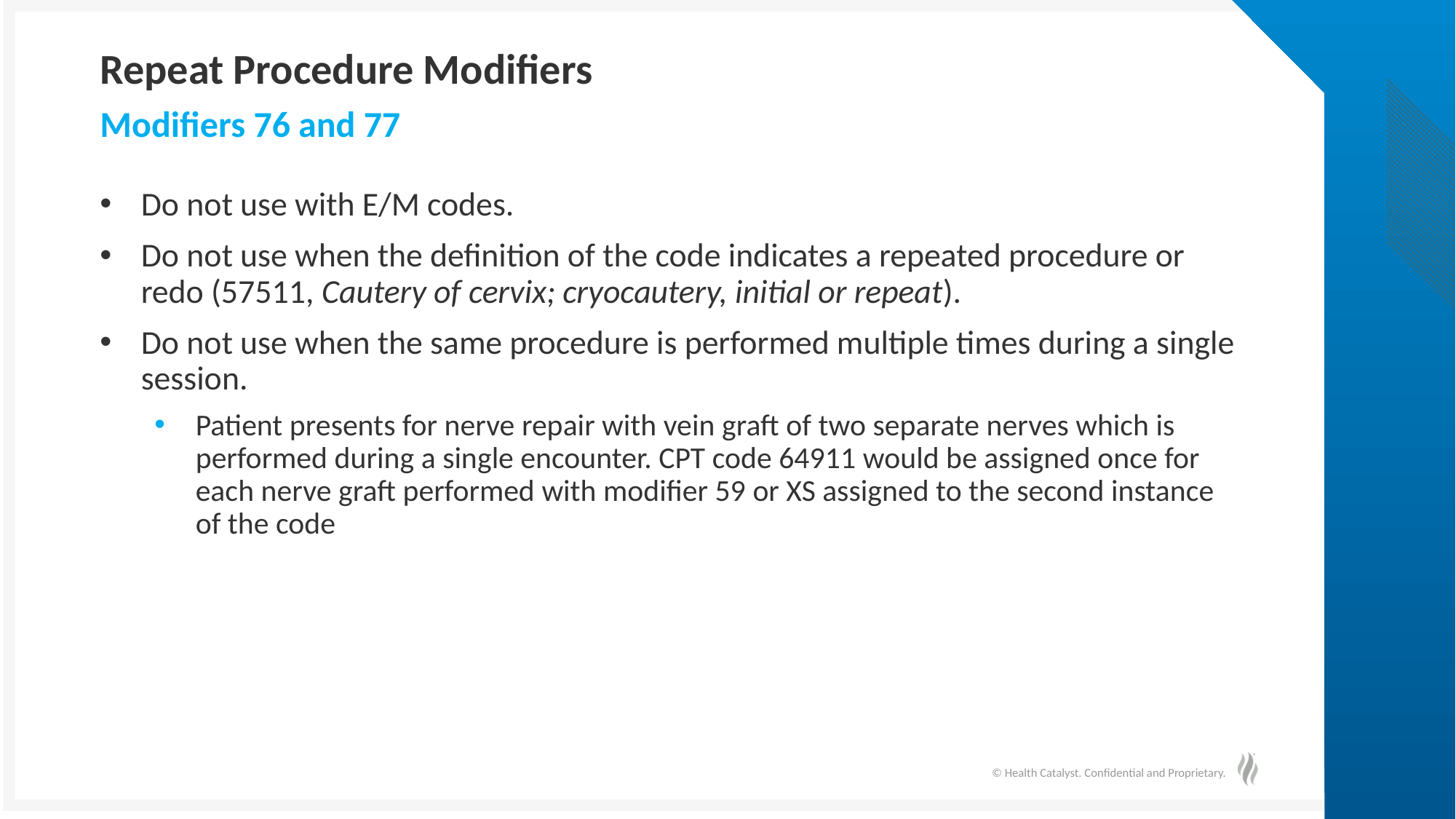

# Repeat Procedure Modifiers
Modifiers 76 and 77

Do not use with E/M codes.
Do not use when the definition of the code indicates a repeated procedure or redo (57511, Cautery of cervix; cryocautery, initial or repeat).
Do not use when the same procedure is performed multiple times during a single session.
Patient presents for nerve repair with vein graft of two separate nerves which is performed during a single encounter. CPT code 64911 would be assigned once for each nerve graft performed with modifier 59 or XS assigned to the second instance of the code